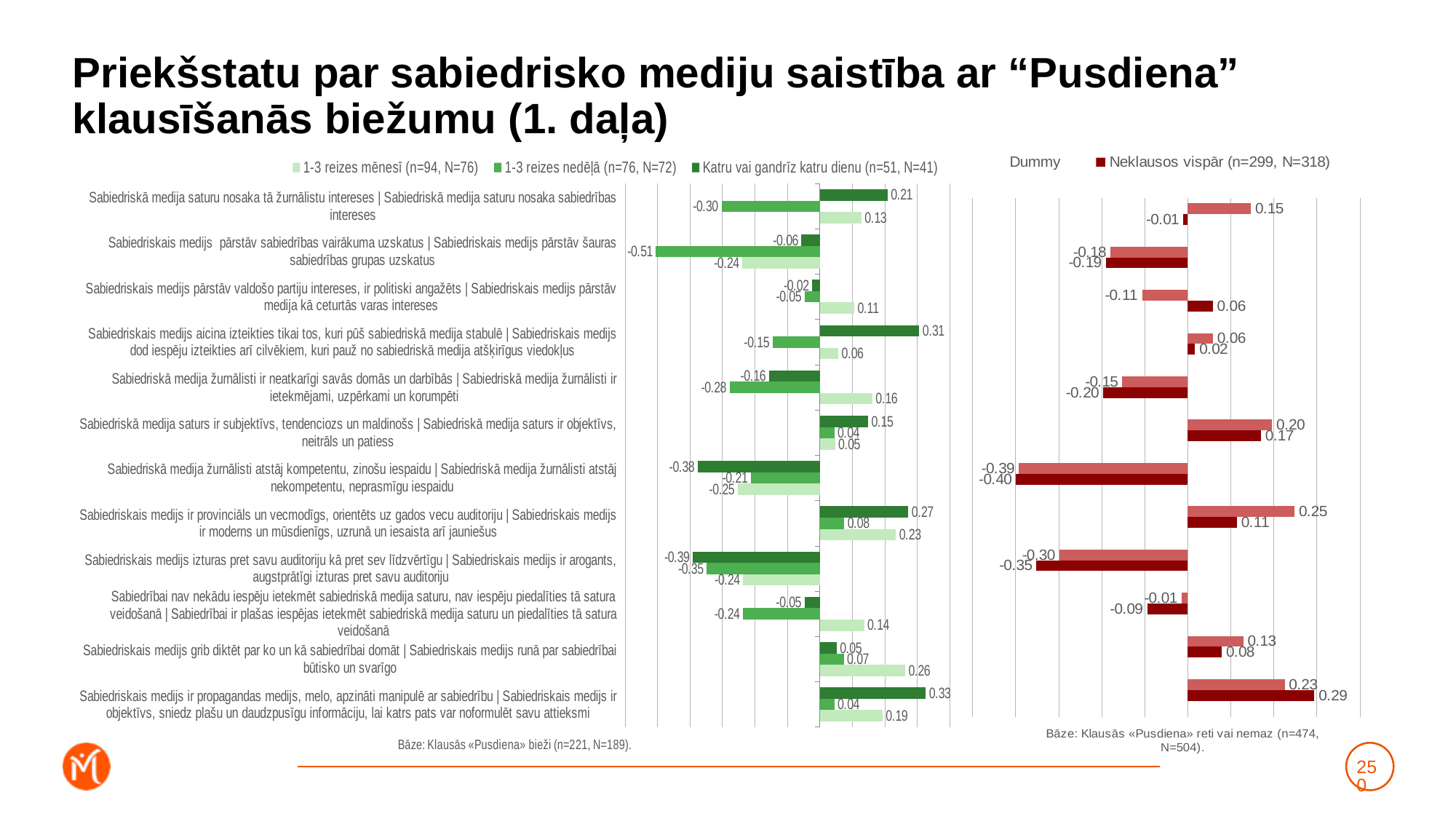

# Priekšstatu par sabiedrisko mediju saistība ar “Pusdiena” klausīšanās biežumu (1. daļa)

### Chart

| Category | Katru vai gandrīz katru dienu (n=51, N=41) | 1-3 reizes nedēļā (n=76, N=72) | 1-3 reizes mēnesī (n=94, N=76) |
|---|---|---|---|
| Sabiedriskā medija saturu nosaka tā žurnālistu intereses | Sabiedriskā medija saturu nosaka sabiedrības intereses | 0.20853119644024312 | -0.3028951524546113 | 0.12816067780334056 |
| Sabiedriskais medijs  pārstāv sabiedrības vairākuma uzskatus | Sabiedriskais medijs pārstāv šauras sabiedrības grupas uzskatus | -0.056590872738960366 | -0.5050058871464447 | -0.2386091168717201 |
| Sabiedriskais medijs pārstāv valdošo partiju intereses, ir politiski angažēts | Sabiedriskais medijs pārstāv medija kā ceturtās varas intereses | -0.023147302503349378 | -0.04684559668432238 | 0.10588418303951685 |
| Sabiedriskais medijs aicina izteikties tikai tos, kuri pūš sabiedriskā medija stabulē | Sabiedriskais medijs dod iespēju izteikties arī cilvēkiem, kuri pauž no sabiedriskā medija atšķirīgus viedokļus | 0.3063158774389163 | -0.1455311374488176 | 0.057126342849766816 |
| Sabiedriskā medija žurnālisti ir neatkarīgi savās domās un darbībās | Sabiedriskā medija žurnālisti ir ietekmējami, uzpērkami un korumpēti | -0.1564779703493212 | -0.27780916812141765 | 0.16166949130783057 |
| Sabiedriskā medija saturs ir subjektīvs, tendenciozs un maldinošs | Sabiedriskā medija saturs ir objektīvs, neitrāls un patiess | 0.1486593235567451 | 0.044491667697461976 | 0.04688893932405786 |
| Sabiedriskā medija žurnālisti atstāj kompetentu, zinošu iespaidu | Sabiedriskā medija žurnālisti atstāj nekompetentu, neprasmīgu iespaidu | -0.3763782278561363 | -0.21242621180644314 | -0.2532764858647885 |
| Sabiedriskais medijs ir provinciāls un vecmodīgs, orientēts uz gados vecu auditoriju | Sabiedriskais medijs ir moderns un mūsdienīgs, uzrunā un iesaista arī jauniešus | 0.2730038151962245 | 0.07541115482029108 | 0.23468811935395206 |
| Sabiedriskais medijs izturas pret savu auditoriju kā pret sev līdzvērtīgu | Sabiedriskais medijs ir arogants, augstprātīgi izturas pret savu auditoriju | -0.3909051682153171 | -0.3480848024807705 | -0.2361143339976 |
| Sabiedrībai nav nekādu iespēju ietekmēt sabiedriskā medija saturu, nav iespēju piedalīties tā satura veidošanā | Sabiedrībai ir plašas iespējas ietekmēt sabiedriskā medija saturu un piedalīties tā satura veidošanā | -0.04723089503425837 | -0.23694671024830424 | 0.13648431394276642 |
| Sabiedriskais medijs grib diktēt par ko un kā sabiedrībai domāt | Sabiedriskais medijs runā par sabiedrībai būtisko un svarīgo | 0.05170251457593814 | 0.07385357364864836 | 0.26313291775665104 |
| Sabiedriskais medijs ir propagandas medijs, melo, apzināti manipulē ar sabiedrību | Sabiedriskais medijs ir objektīvs, sniedz plašu un daudzpusīgu informāciju, lai katrs pats var noformulēt savu attieksmi | 0.32636358282446465 | 0.044614525137970214 | 0.19352701695360813 |

### Chart

| Category | Retāk (n=175, N=186) | Neklausos vispār (n=299, N=318) | Dummy |
|---|---|---|---|
| Sabiedriskā medija saturu nosaka tā žurnālistu intereses | Sabiedriskā medija saturu nosaka sabiedrības intereses | 0.14656544259036627 | -0.010682785632325244 | 0.001 |
| Sabiedriskais medijs  pārstāv sabiedrības vairākuma uzskatus | Sabiedriskais medijs pārstāv šauras sabiedrības grupas uzskatus | -0.17998697731006327 | -0.19053788733008375 | 0.001 |
| Sabiedriskais medijs pārstāv valdošo partiju intereses, ir politiski angažēts | Sabiedriskais medijs pārstāv medija kā ceturtās varas intereses | -0.10629845640970169 | 0.05798846948360369 | 0.001 |
| Sabiedriskais medijs aicina izteikties tikai tos, kuri pūš sabiedriskā medija stabulē | Sabiedriskais medijs dod iespēju izteikties arī cilvēkiem, kuri pauž no sabiedriskā medija atšķirīgus viedokļus | 0.058318650833468606 | 0.016733059902949186 | 0.001 |
| Sabiedriskā medija žurnālisti ir neatkarīgi savās domās un darbībās | Sabiedriskā medija žurnālisti ir ietekmējami, uzpērkami un korumpēti | -0.15238814840830012 | -0.19671645651802505 | 0.001 |
| Sabiedriskā medija saturs ir subjektīvs, tendenciozs un maldinošs | Sabiedriskā medija saturs ir objektīvs, neitrāls un patiess | 0.19579129774810516 | 0.16991770233055292 | 0.001 |
| Sabiedriskā medija žurnālisti atstāj kompetentu, zinošu iespaidu | Sabiedriskā medija žurnālisti atstāj nekompetentu, neprasmīgu iespaidu | -0.3927353864991078 | -0.3991147384969201 | 0.001 |
| Sabiedriskais medijs ir provinciāls un vecmodīgs, orientēts uz gados vecu auditoriju | Sabiedriskais medijs ir moderns un mūsdienīgs, uzrunā un iesaista arī jauniešus | 0.24801574405446056 | 0.11406392315245437 | 0.001 |
| Sabiedriskais medijs izturas pret savu auditoriju kā pret sev līdzvērtīgu | Sabiedriskais medijs ir arogants, augstprātīgi izturas pret savu auditoriju | -0.2985615454879296 | -0.35158945562750177 | 0.001 |
| Sabiedrībai nav nekādu iespēju ietekmēt sabiedriskā medija saturu, nav iespēju piedalīties tā satura veidošanā | Sabiedrībai ir plašas iespējas ietekmēt sabiedriskā medija saturu un piedalīties tā satura veidošanā | -0.014871680579522449 | -0.09440296818706005 | 0.001 |
| Sabiedriskais medijs grib diktēt par ko un kā sabiedrībai domāt | Sabiedriskais medijs runā par sabiedrībai būtisko un svarīgo | 0.1289061119242136 | 0.07879517103877035 | 0.001 |
| Sabiedriskais medijs ir propagandas medijs, melo, apzināti manipulē ar sabiedrību | Sabiedriskais medijs ir objektīvs, sniedz plašu un daudzpusīgu informāciju, lai katrs pats var noformulēt savu attieksmi | 0.2250350915047091 | 0.2939504433726753 | 0.001 |
250